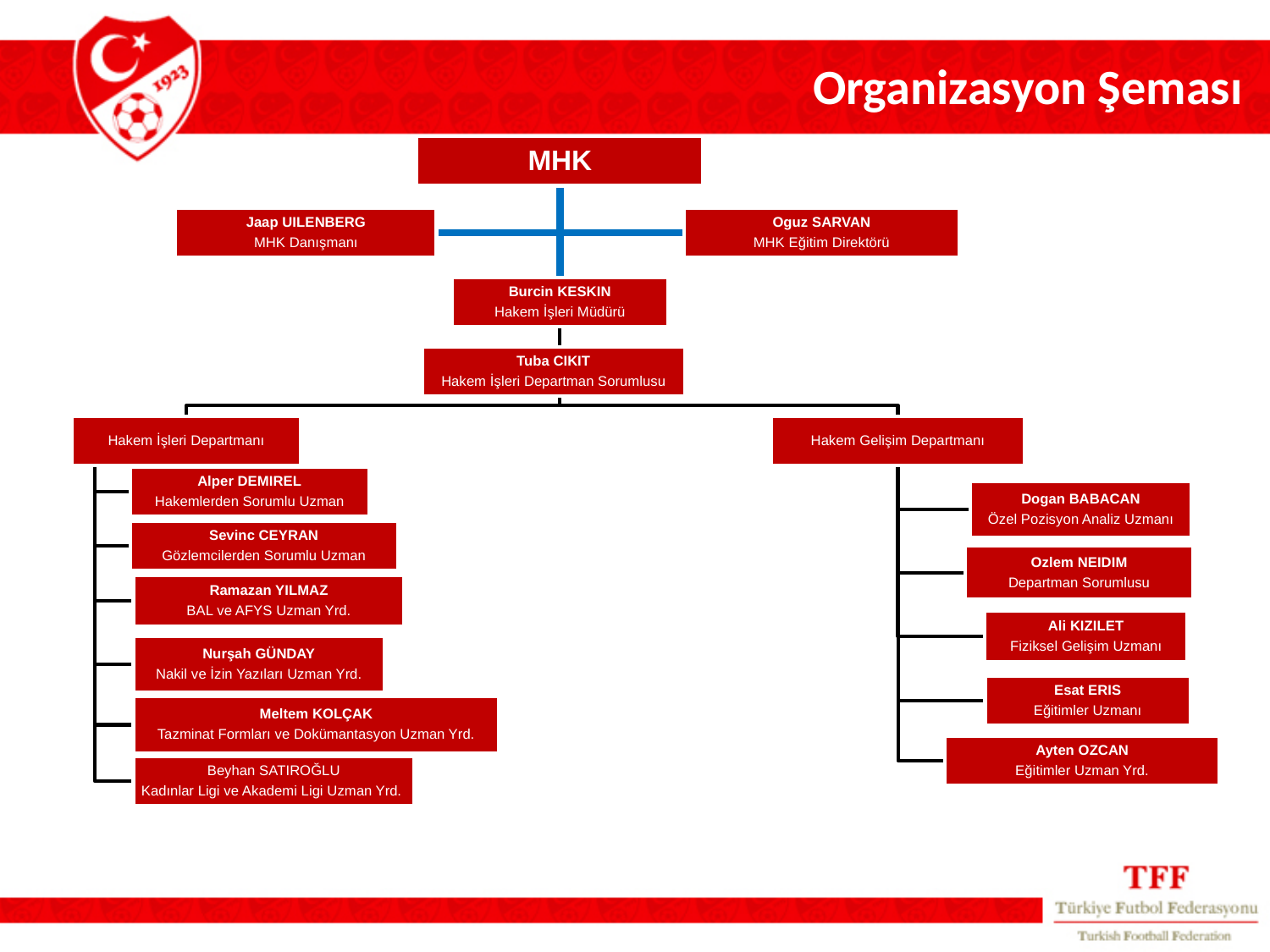

# Organizasyon Şeması
MHK
Burcin KESKIN
Hakem İşleri Müdürü
Hakem İşleri Departmanı
Alper DEMIREL
Hakemlerden Sorumlu Uzman
Sevinc CEYRAN
Gözlemcilerden Sorumlu Uzman
Ramazan YILMAZ
BAL ve AFYS Uzman Yrd.
Nurşah GÜNDAY
Nakil ve İzin Yazıları Uzman Yrd.
Meltem KOLÇAK
Tazminat Formları ve Dokümantasyon Uzman Yrd.
Beyhan SATIROĞLU
Kadınlar Ligi ve Akademi Ligi Uzman Yrd.
Hakem Gelişim Departmanı
Ozlem NEIDIM
Departman Sorumlusu
Ali KIZILET
Fiziksel Gelişim Uzmanı
Dogan BABACAN
Özel Pozisyon Analiz Uzmanı
Esat ERIS
Eğitimler Uzmanı
Ayten OZCAN
Eğitimler Uzman Yrd.
Tuba CIKIT
Hakem İşleri Departman Sorumlusu
Jaap UILENBERG
MHK Danışmanı
Oguz SARVAN
MHK Eğitim Direktörü